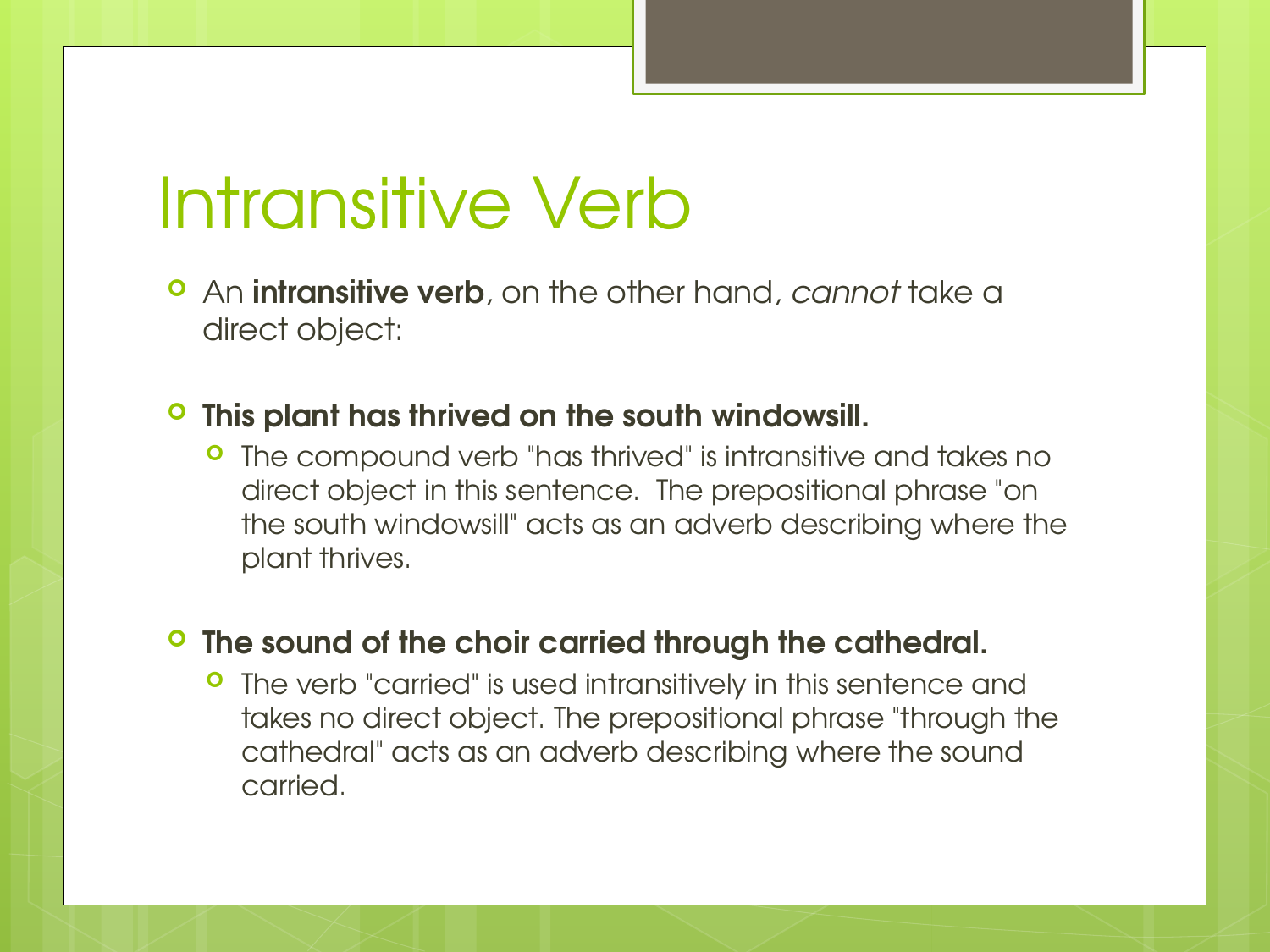

# Intransitive Verb
An intransitive verb, on the other hand, cannot take a direct object:

This plant has thrived on the south windowsill.
The compound verb "has thrived" is intransitive and takes no direct object in this sentence.  The prepositional phrase "on the south windowsill" acts as an adverb describing where the plant thrives.

The sound of the choir carried through the cathedral.
The verb "carried" is used intransitively in this sentence and takes no direct object. The prepositional phrase "through the cathedral" acts as an adverb describing where the sound carried.